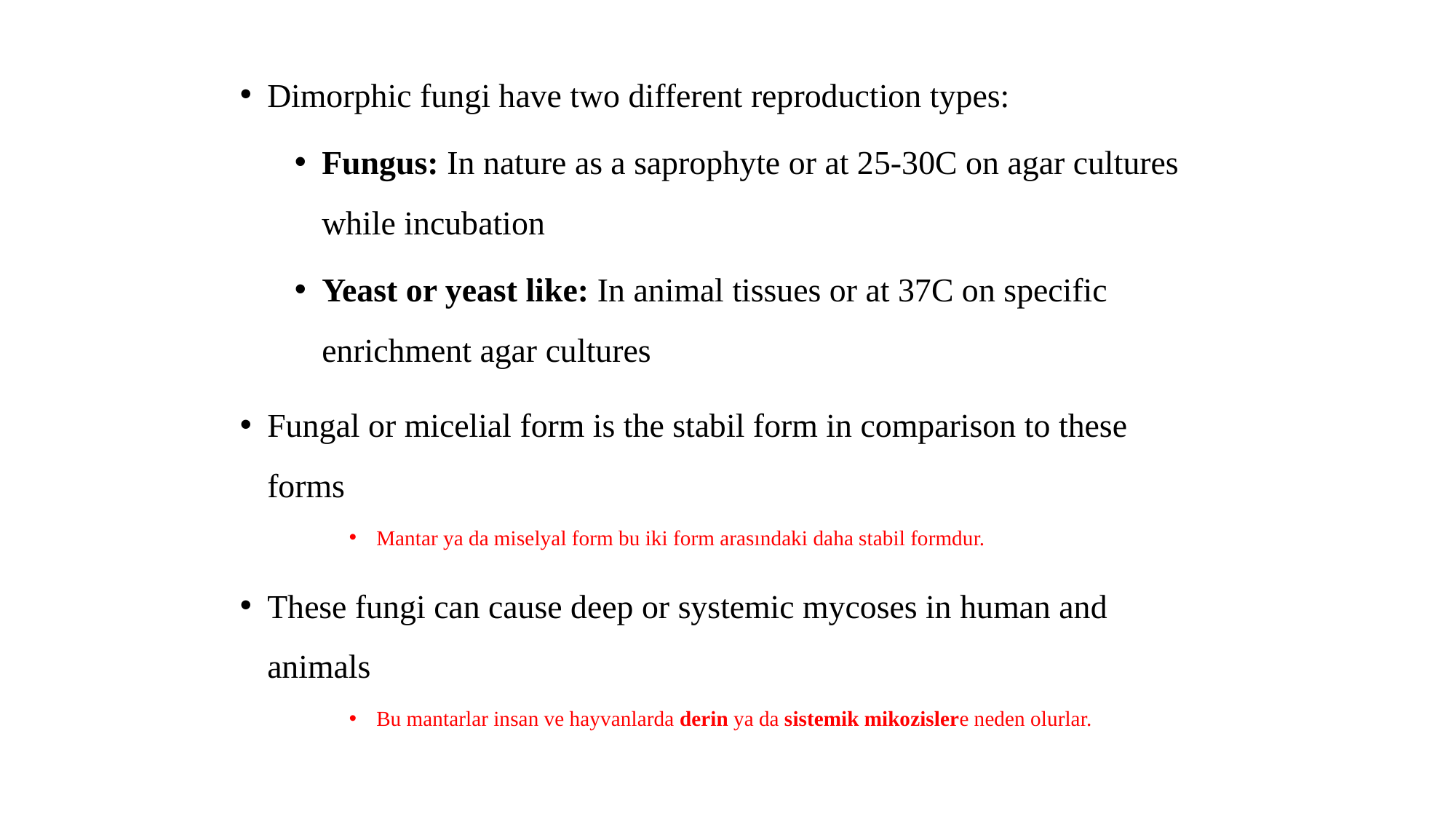

Dimorphic fungi have two different reproduction types:
Fungus: In nature as a saprophyte or at 25-30C on agar cultures while incubation
Yeast or yeast like: In animal tissues or at 37C on specific enrichment agar cultures
Fungal or micelial form is the stabil form in comparison to these forms
Mantar ya da miselyal form bu iki form arasındaki daha stabil formdur.
These fungi can cause deep or systemic mycoses in human and animals
Bu mantarlar insan ve hayvanlarda derin ya da sistemik mikozislere neden olurlar.